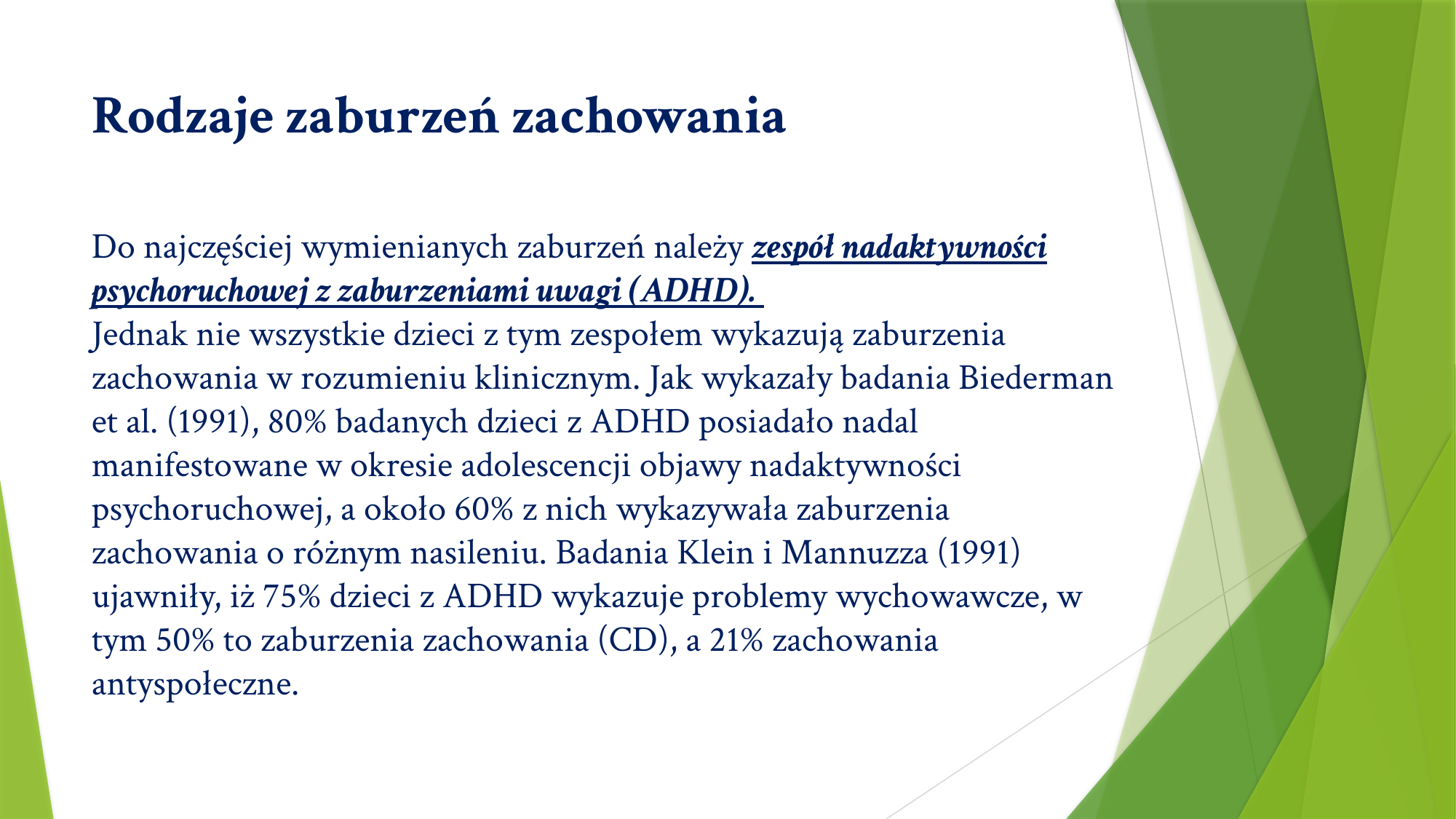

# Rodzaje zaburzeń zachowania
Do najczęściej wymienianych zaburzeń należy zespół nadaktywności psychoruchowej z zaburzeniami uwagi (ADHD).
Jednak nie wszystkie dzieci z tym zespołem wykazują zaburzenia zachowania w rozumieniu klinicznym. Jak wykazały badania Biederman et al. (1991), 80% badanych dzieci z ADHD posiadało nadal manifestowane w okresie adolescencji objawy nadaktywności psychoruchowej, a około 60% z nich wykazywała zaburzenia zachowania o różnym nasileniu. Badania Klein i Mannuzza (1991) ujawniły, iż 75% dzieci z ADHD wykazuje problemy wychowawcze, w tym 50% to zaburzenia zachowania (CD), a 21% zachowania antyspołeczne.